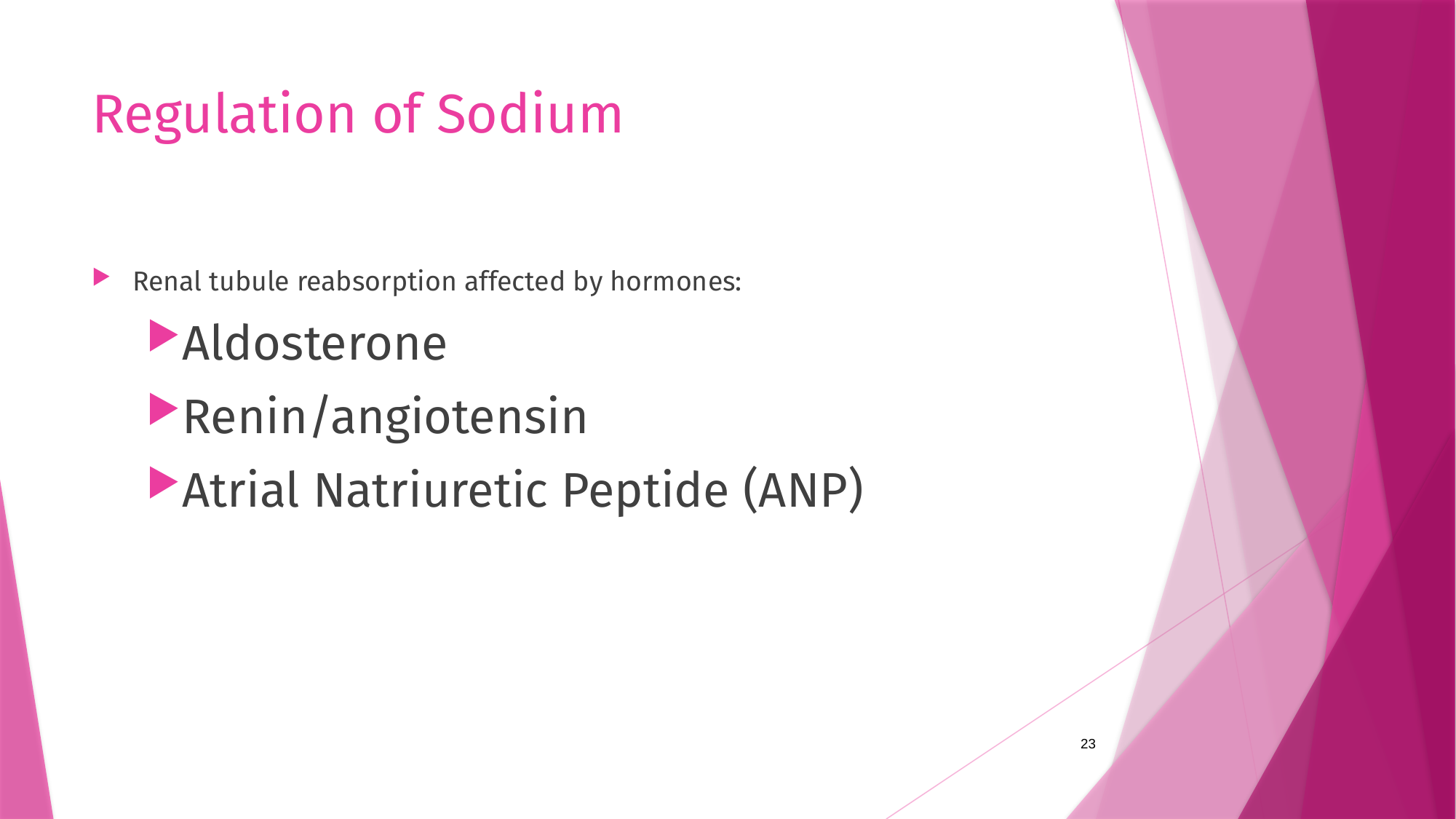

# Regulation of Sodium
Renal tubule reabsorption affected by hormones:
Aldosterone
Renin/angiotensin
Atrial Natriuretic Peptide (ANP)
23